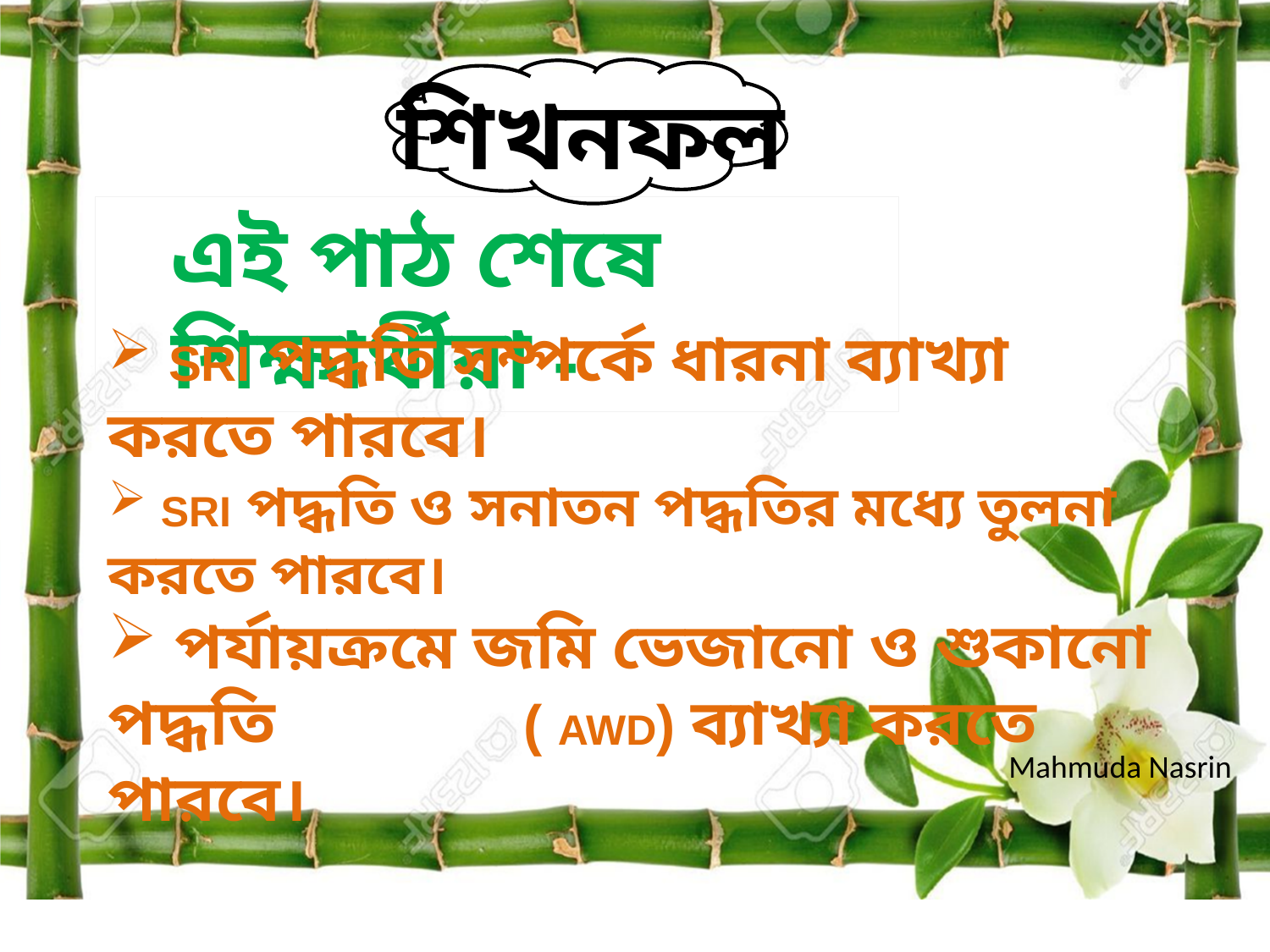

শিখনফল
এই পাঠ শেষে শিক্ষার্থীরা -
 SRI পদ্ধতি সম্পর্কে ধারনা ব্যাখ্যা করতে পারবে।
 SRI পদ্ধতি ও সনাতন পদ্ধতির মধ্যে তুলনা করতে পারবে।
 পর্যায়ক্রমে জমি ভেজানো ও শুকানো পদ্ধতি               ( AWD) ব্যাখ্যা করতে পারবে।